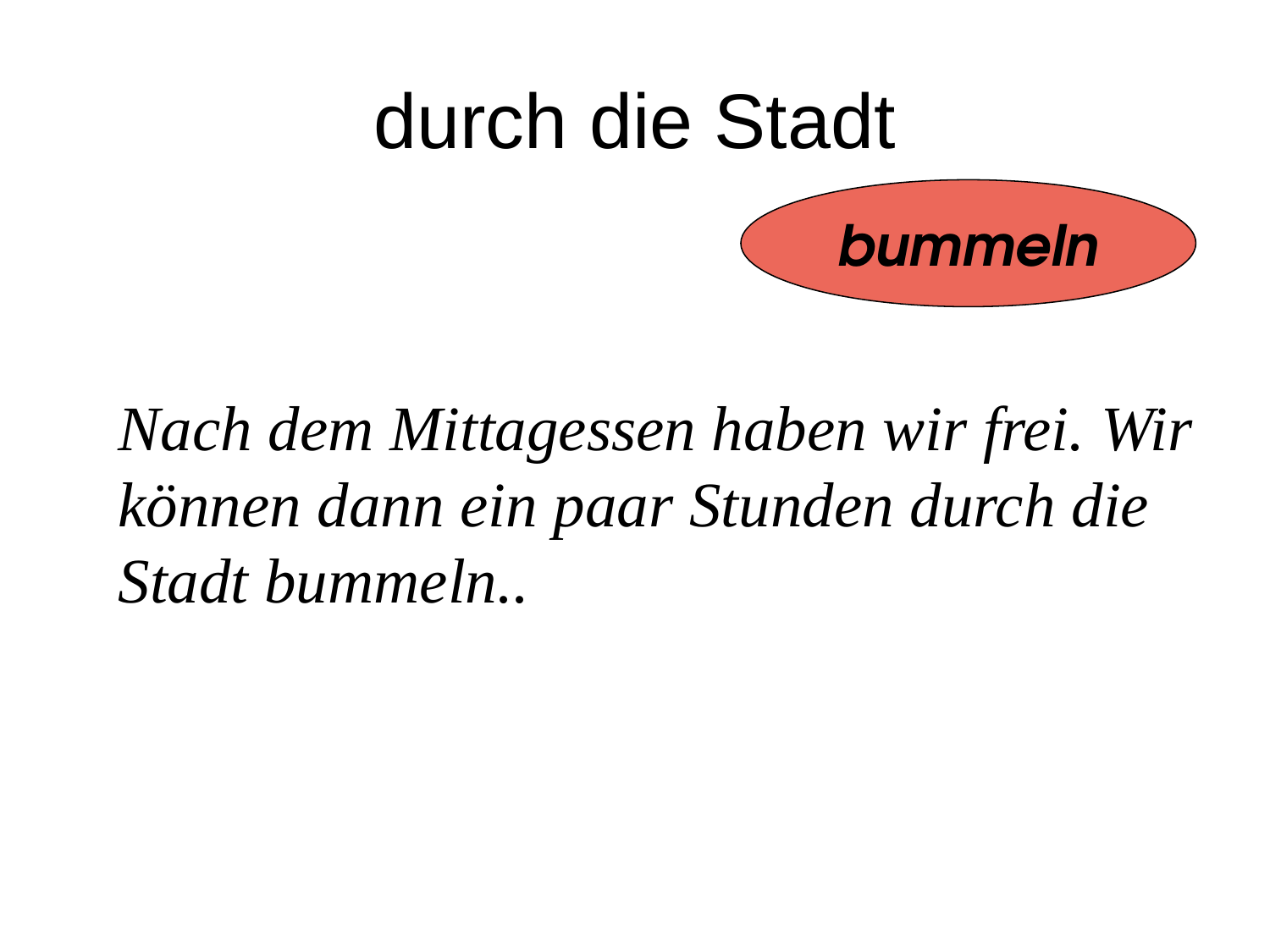

# durch die Stadt
bummeln
Nach dem Mittagessen haben wir frei. Wir können dann ein paar Stunden durch die Stadt bummeln..